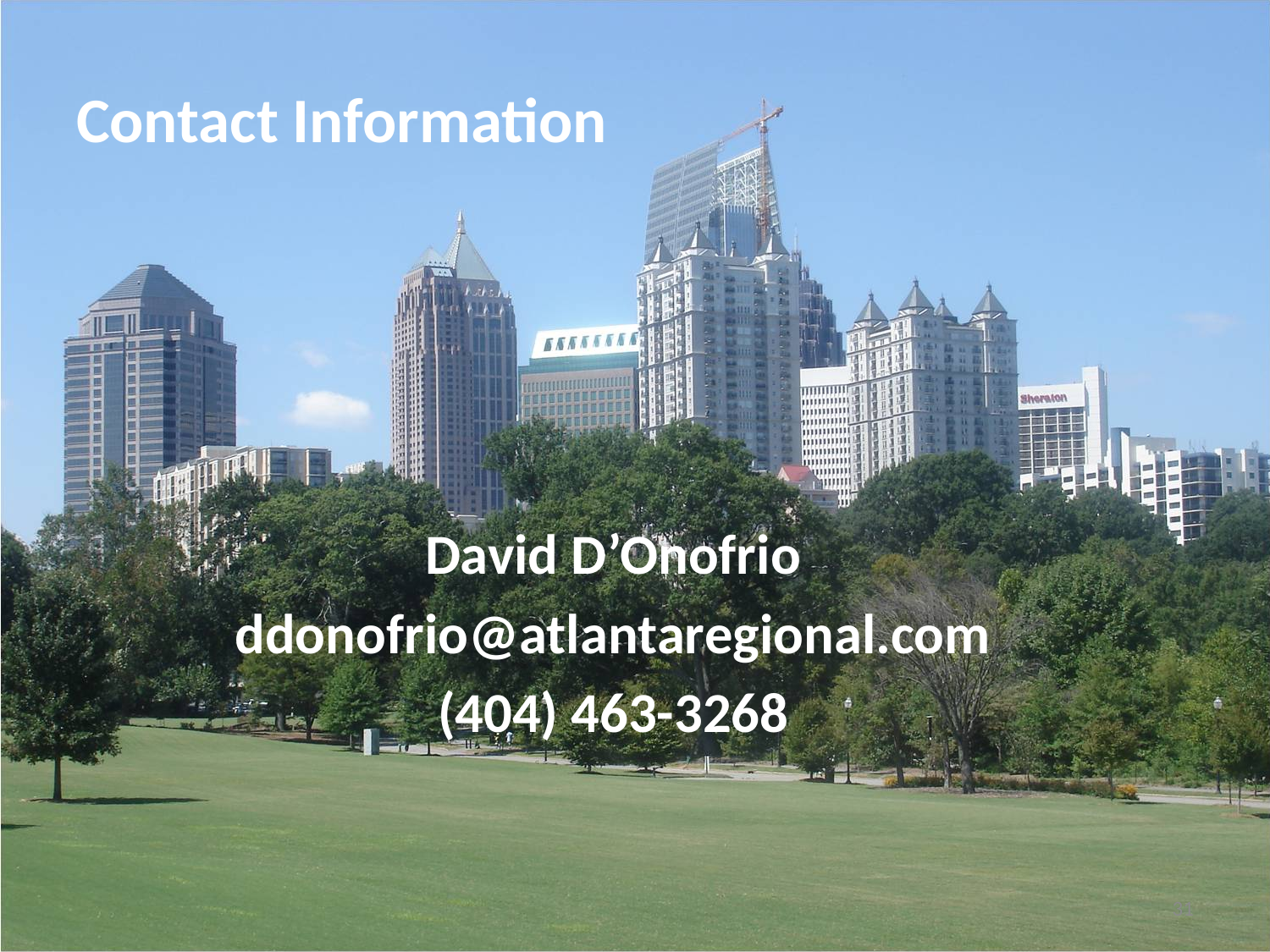

# Contact Information
David D’Onofrio
ddonofrio@atlantaregional.com
(404) 463-3268

31